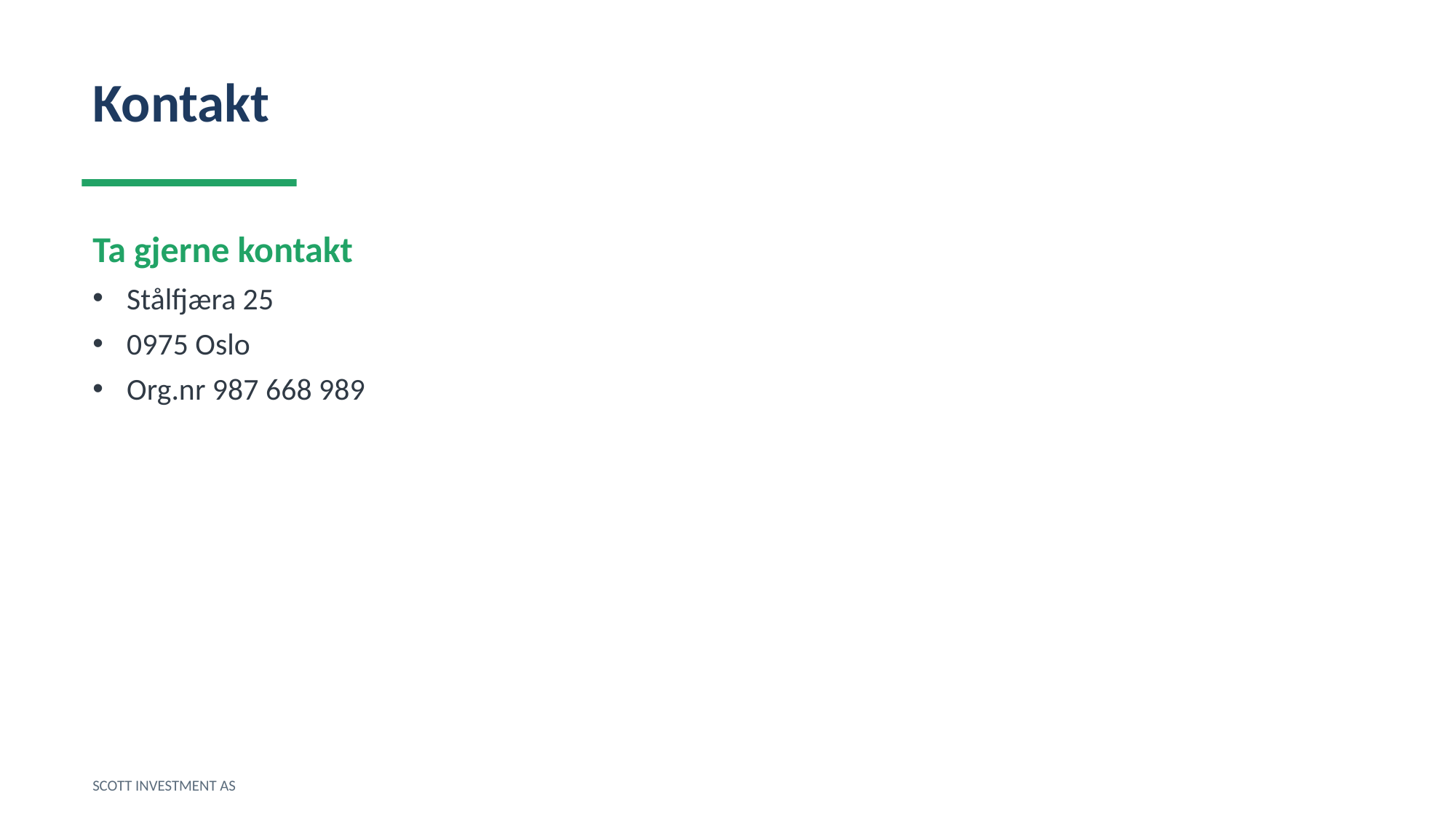

Kontakt

Ta gjerne kontakt
Stålfjæra 25
0975 Oslo
Org.nr 987 668 989
SCOTT INVESTMENT AS